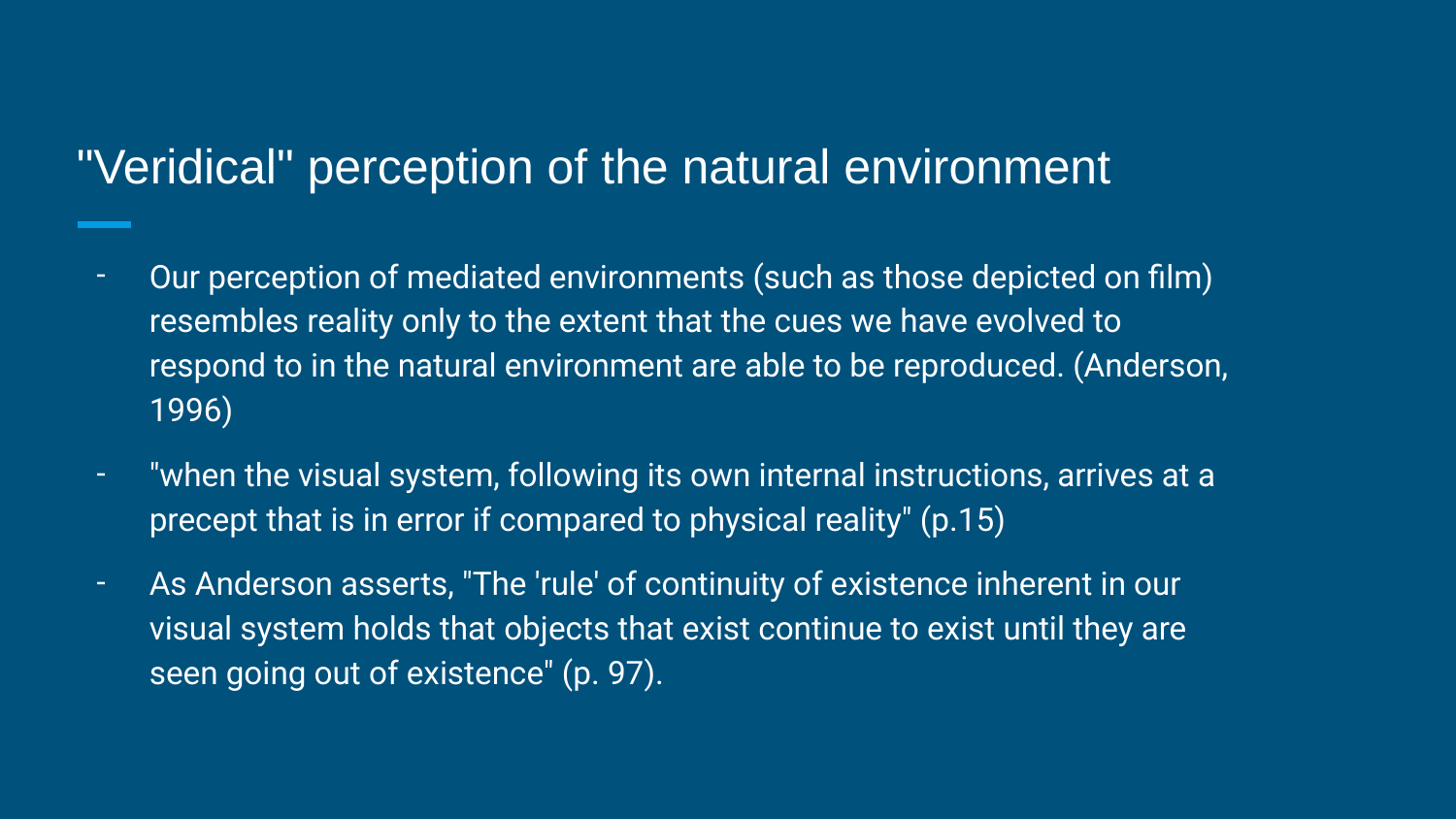

# "Veridical" perception of the natural environment
Our perception of mediated environments (such as those depicted on film) resembles reality only to the extent that the cues we have evolved to respond to in the natural environment are able to be reproduced. (Anderson, 1996)
"when the visual system, following its own internal instructions, arrives at a precept that is in error if compared to physical reality" (p.15)
As Anderson asserts, "The 'rule' of continuity of existence inherent in our visual system holds that objects that exist continue to exist until they are seen going out of existence" (p. 97).